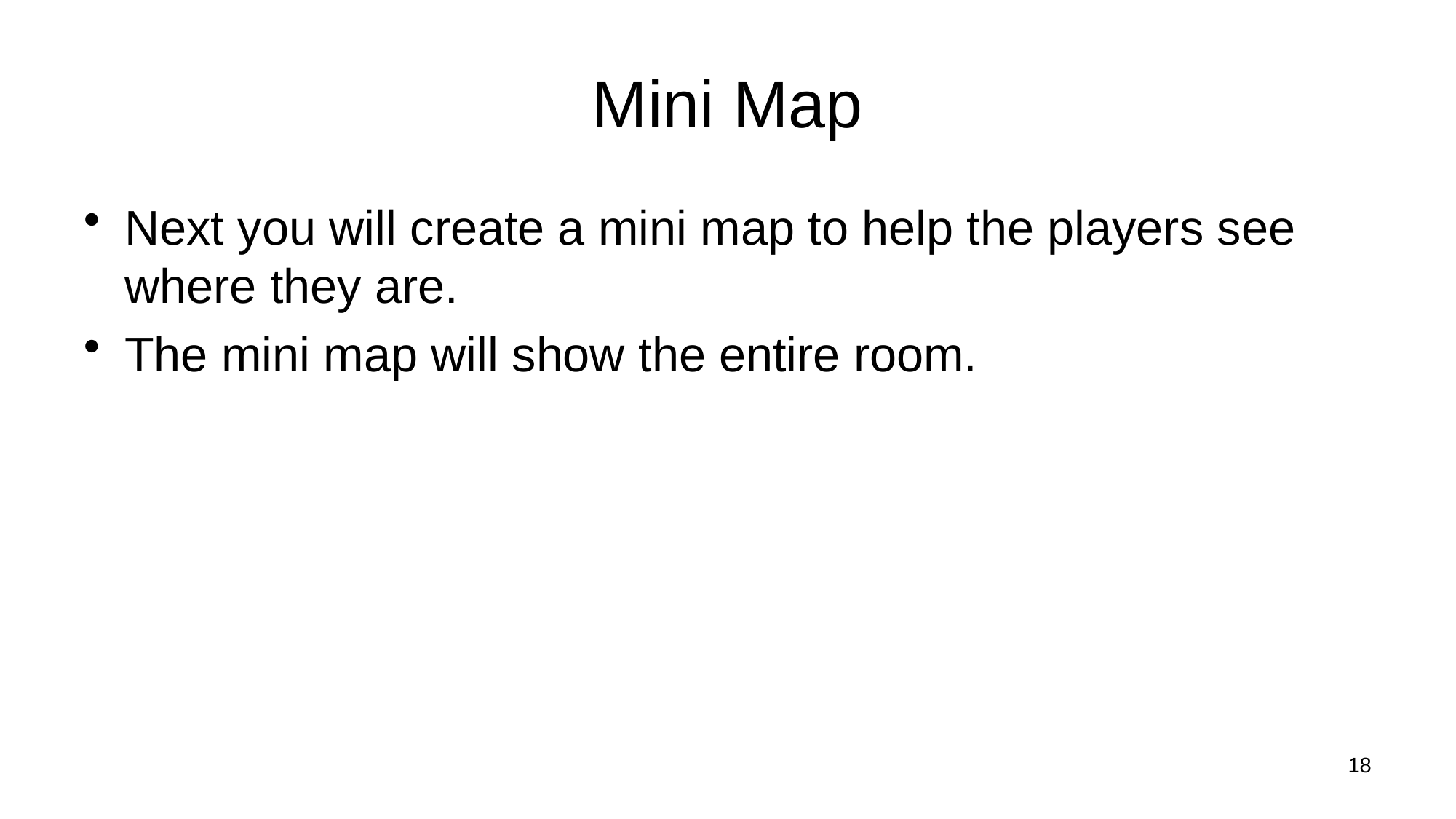

# Mini Map
Next you will create a mini map to help the players see where they are.
The mini map will show the entire room.
18